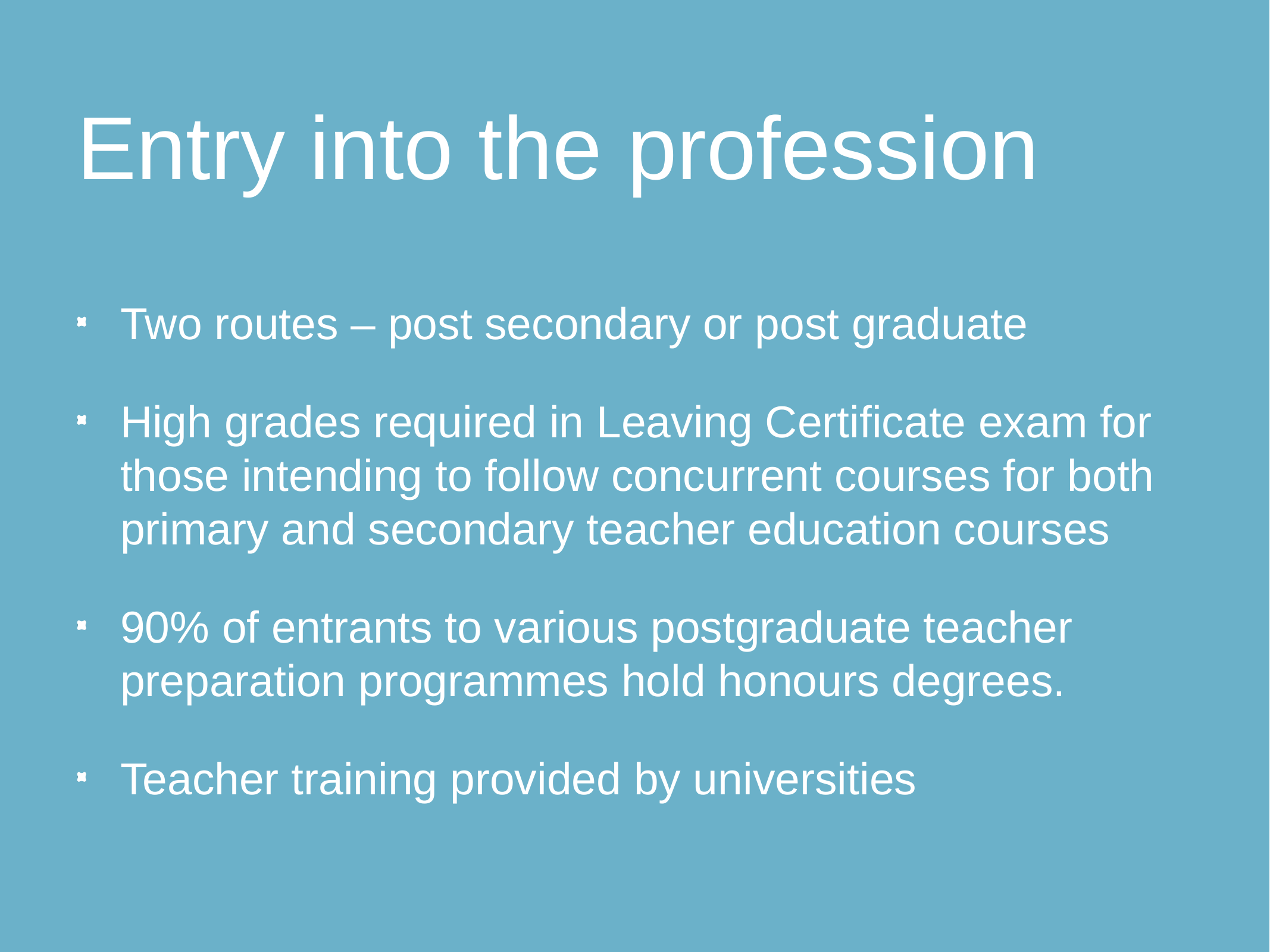

# Entry into the profession
Two routes – post secondary or post graduate
High grades required in Leaving Certificate exam for those intending to follow concurrent courses for both primary and secondary teacher education courses
90% of entrants to various postgraduate teacher preparation programmes hold honours degrees.
Teacher training provided by universities